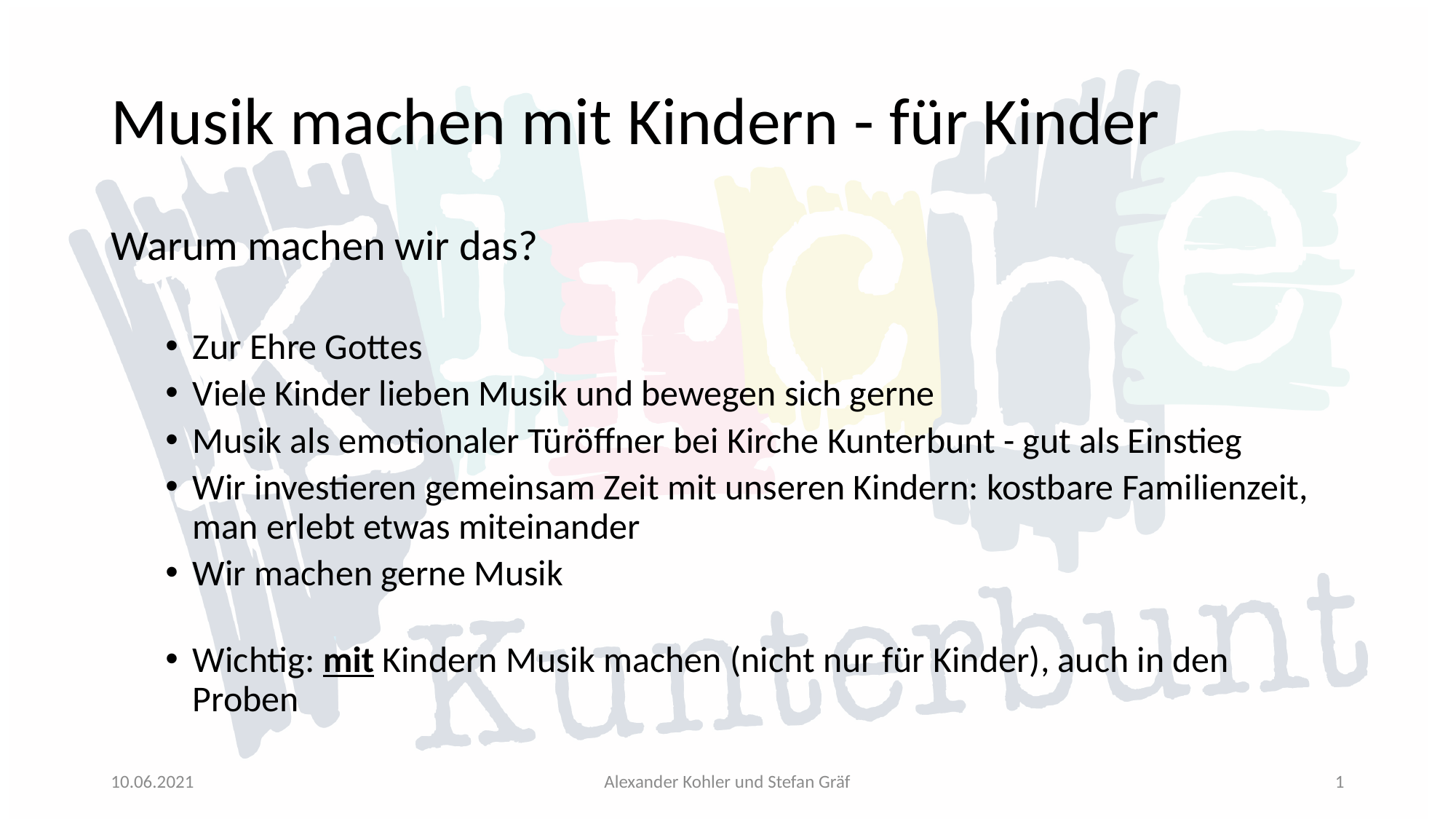

Musik machen mit Kindern - für Kinder
Warum machen wir das?
Zur Ehre Gottes
Viele Kinder lieben Musik und bewegen sich gerne
Musik als emotionaler Türöffner bei Kirche Kunterbunt - gut als Einstieg
Wir investieren gemeinsam Zeit mit unseren Kindern: kostbare Familienzeit, man erlebt etwas miteinander
Wir machen gerne Musik
Wichtig: mit Kindern Musik machen (nicht nur für Kinder), auch in den Proben
10.06.2021
Alexander Kohler und Stefan Gräf
1